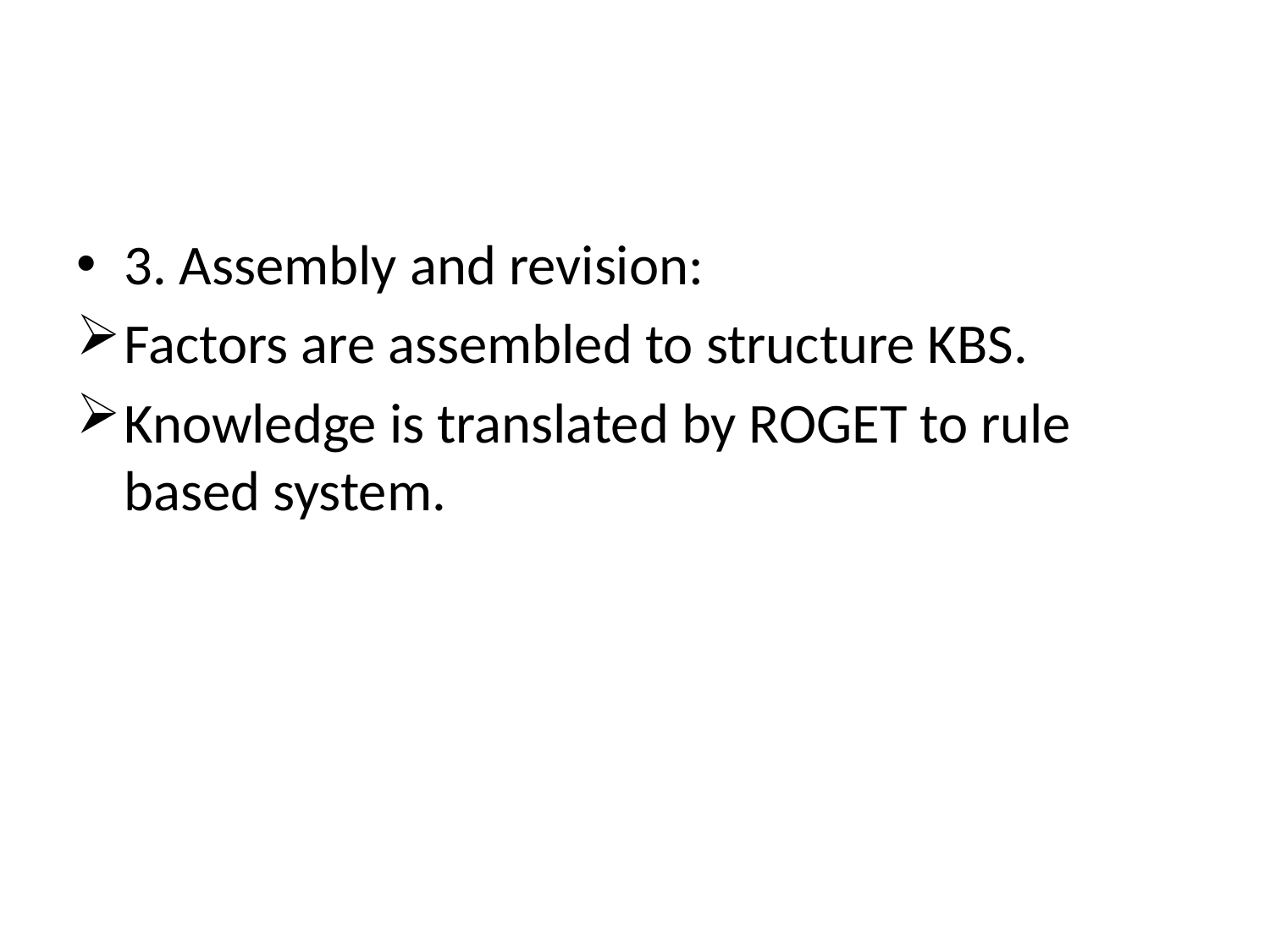

#
3. Assembly and revision:
Factors are assembled to structure KBS.
Knowledge is translated by ROGET to rule based system.